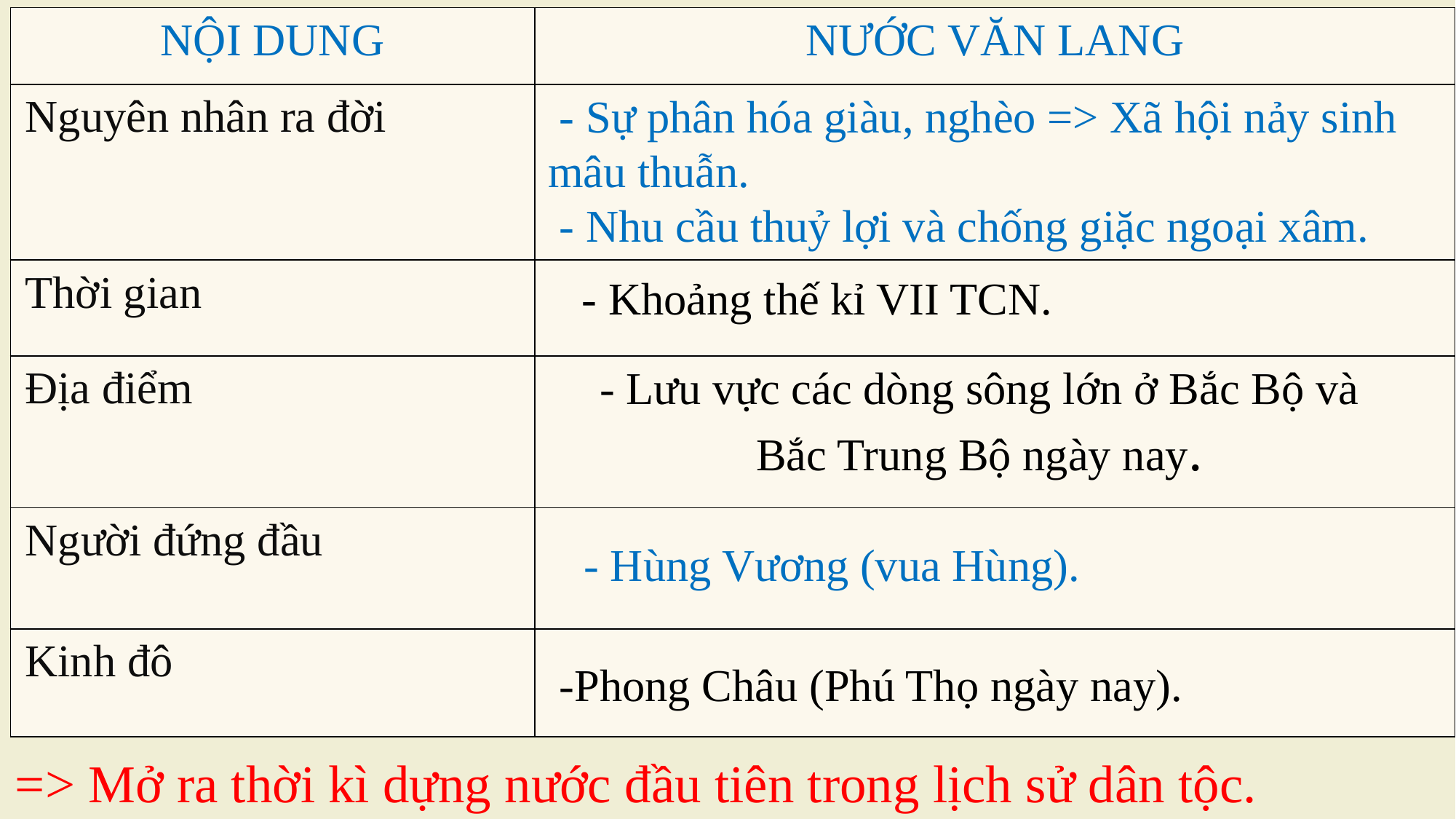

| NỘI DUNG | NƯỚC VĂN LANG |
| --- | --- |
| Nguyên nhân ra đời |  |
| Thời gian |  |
| Địa điểm |  |
| Người đứng đầu |  |
| Kinh đô |  |
 - Sự phân hóa giàu, nghèo => Xã hội nảy sinh mâu thuẫn.
 - Nhu cầu thuỷ lợi và chống giặc ngoại xâm.
 - Khoảng thế kỉ VII TCN.

- Lưu vực các dòng sông lớn ở Bắc Bộ và Bắc Trung Bộ ngày nay.
- Hùng Vương (vua Hùng).
 -Phong Châu (Phú Thọ ngày nay).
=> Mở ra thời kì dựng nước đầu tiên trong lịch sử dân tộc.